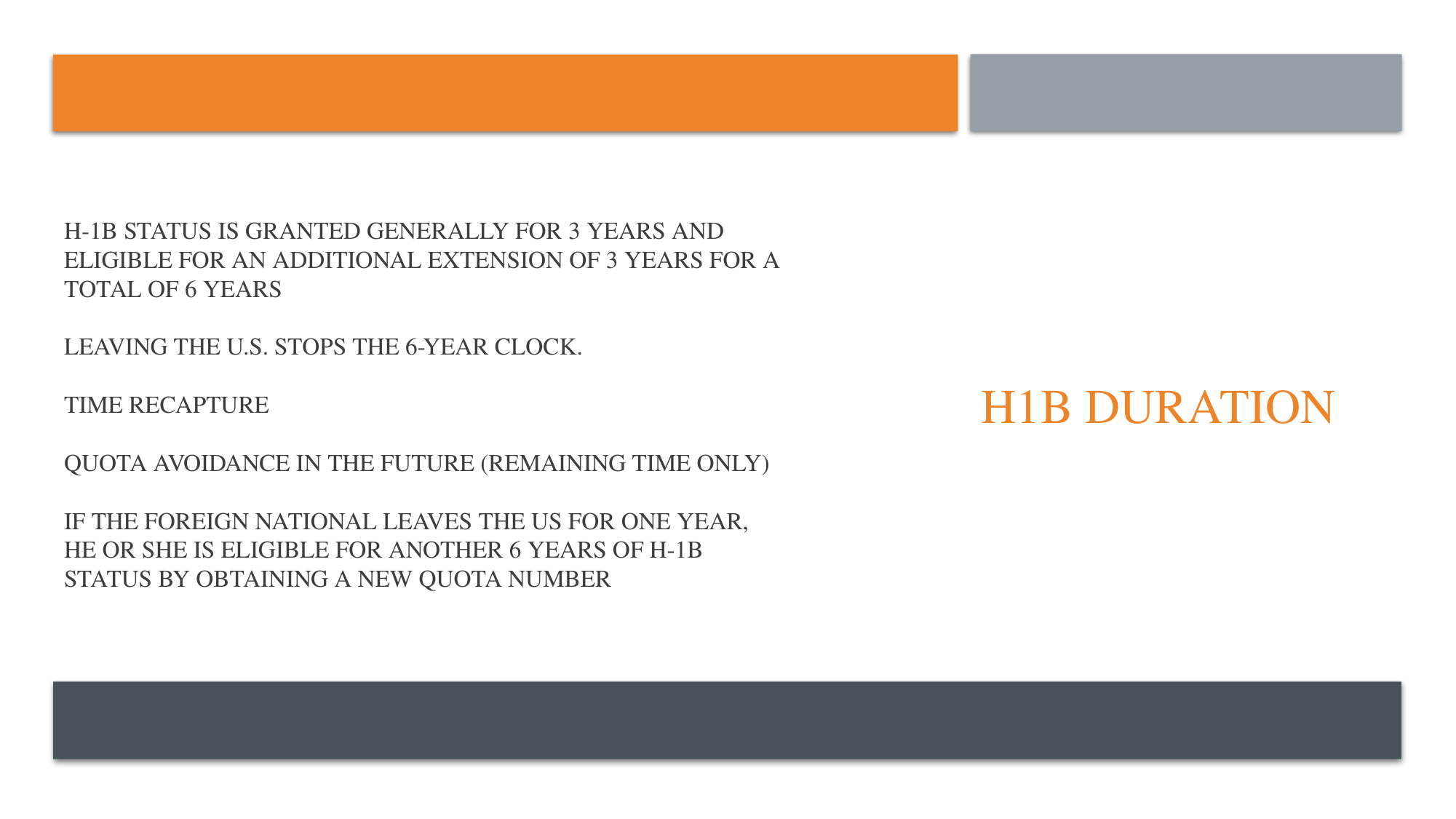

# H-1B status is granted generally for 3 years and eligible for an additional extension of 3 years for a total of 6 years Leaving the U.S. stops the 6-year clock. time recapture quota avoidance in the future (remaining time only) If the foreign national leaves the US for one year, he or she is eligible for another 6 years of H-1B status by obtaining a new quota number
H1B DURATION